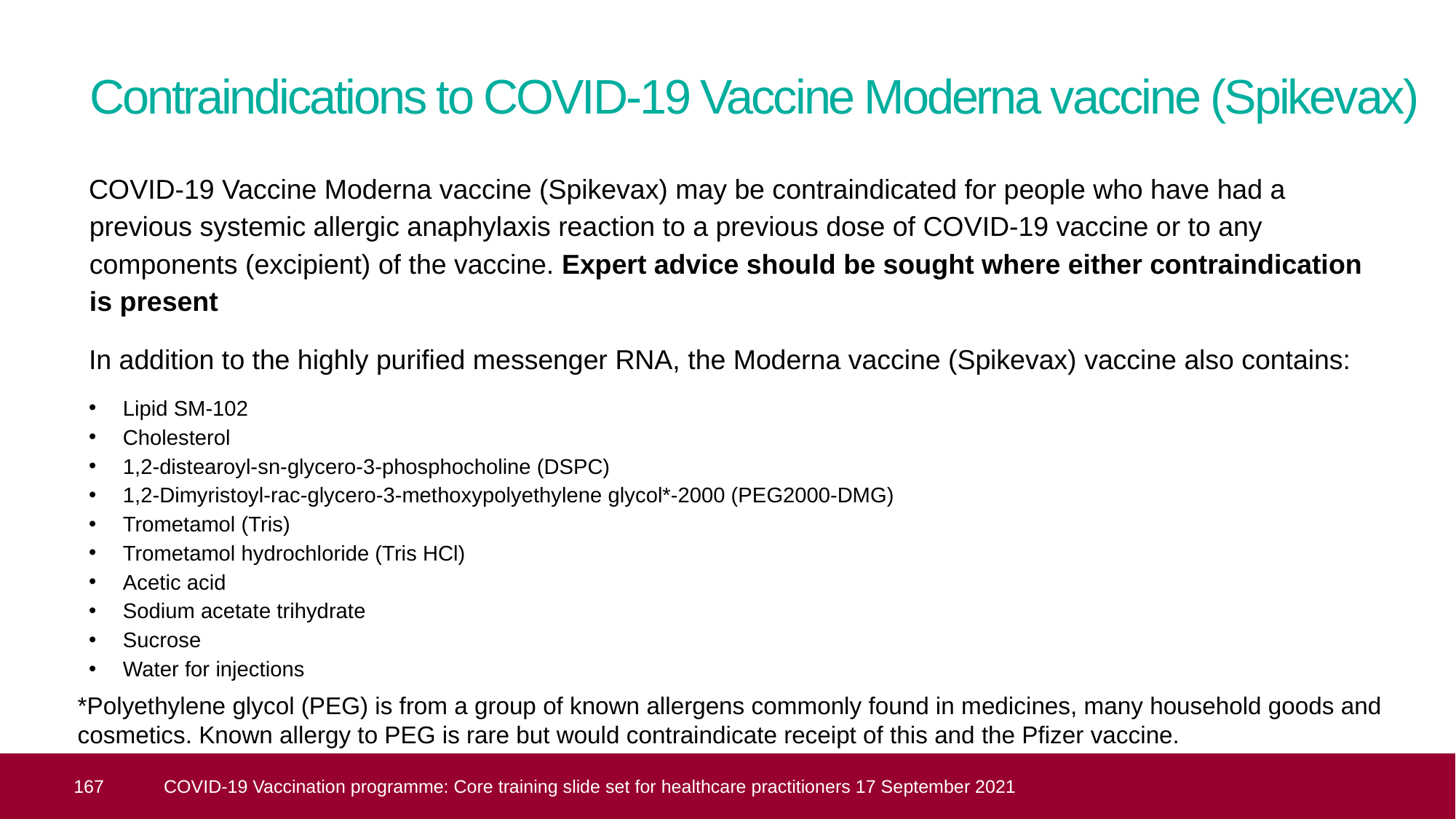

# Contraindications to COVID-19 Vaccine Moderna vaccine (Spikevax)
COVID-19 Vaccine Moderna vaccine (Spikevax) may be contraindicated for people who have had a previous systemic allergic anaphylaxis reaction to a previous dose of COVID-19 vaccine or to any components (excipient) of the vaccine. Expert advice should be sought where either contraindication is present

In addition to the highly purified messenger RNA, the Moderna vaccine (Spikevax) vaccine also contains:

Lipid SM-102
Cholesterol
1,2-distearoyl-sn-glycero-3-phosphocholine (DSPC)
1,2-Dimyristoyl-rac-glycero-3-methoxypolyethylene glycol*-2000 (PEG2000-DMG)
Trometamol (Tris)
Trometamol hydrochloride (Tris HCl)
Acetic acid
Sodium acetate trihydrate
Sucrose
Water for injections

*Polyethylene glycol (PEG) is from a group of known allergens commonly found in medicines, many household goods and cosmetics. Known allergy to PEG is rare but would contraindicate receipt of this and the Pfizer vaccine.
  167
COVID-19 Vaccination programme: Core training slide set for healthcare practitioners 17 September 2021